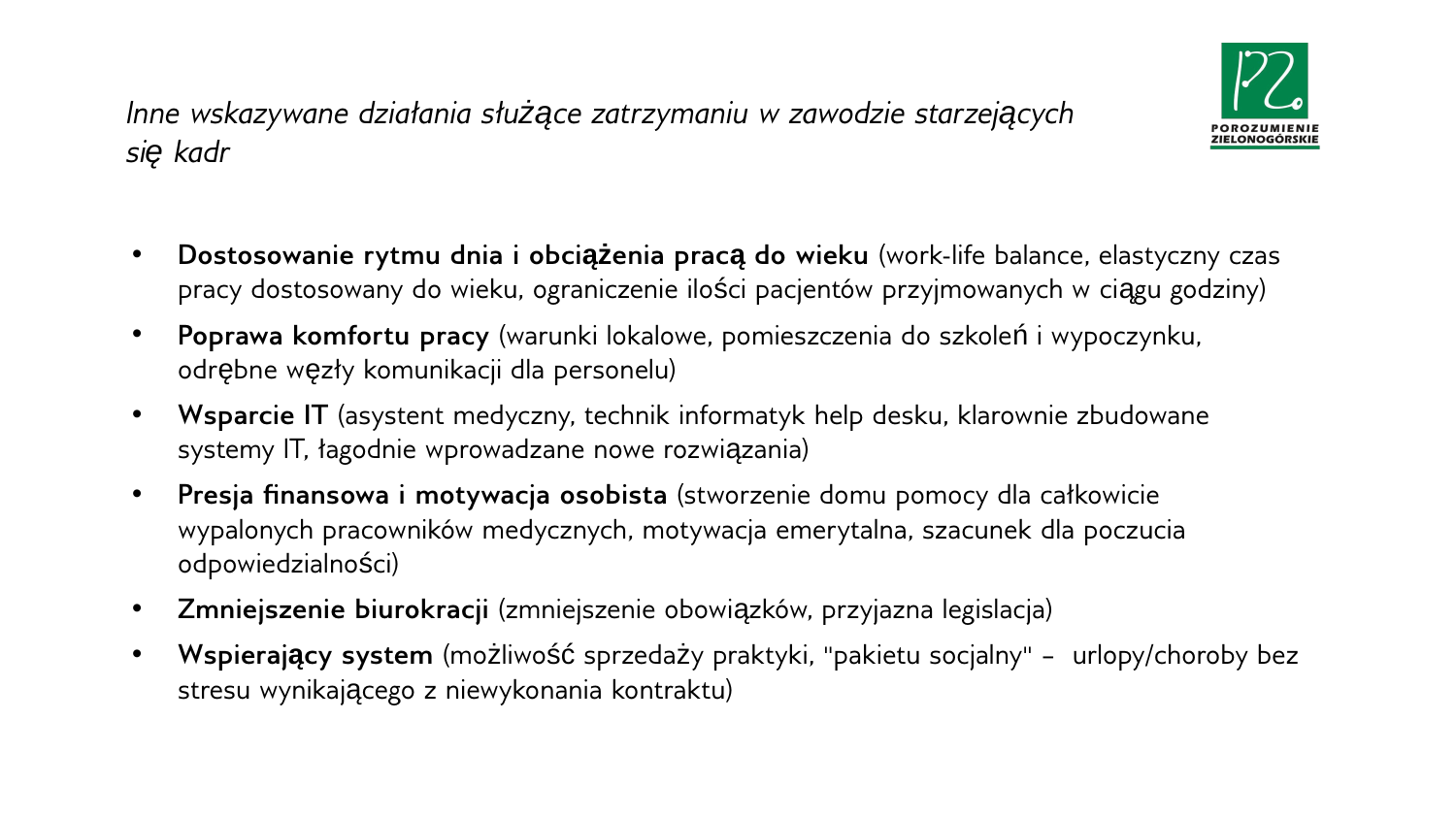

# Inne wskazywane działania służące zatrzymaniu w zawodzie starzejących się kadr
Dostosowanie rytmu dnia i obciążenia pracą do wieku (work-life balance, elastyczny czas pracy dostosowany do wieku, ograniczenie ilości pacjentów przyjmowanych w ciągu godziny)
Poprawa komfortu pracy (warunki lokalowe, pomieszczenia do szkoleń i wypoczynku, odrębne węzły komunikacji dla personelu)
Wsparcie IT (asystent medyczny, technik informatyk help desku, klarownie zbudowane systemy IT, łagodnie wprowadzane nowe rozwiązania)
Presja finansowa i motywacja osobista (stworzenie domu pomocy dla całkowicie wypalonych pracowników medycznych, motywacja emerytalna, szacunek dla poczucia odpowiedzialności)
Zmniejszenie biurokracji (zmniejszenie obowiązków, przyjazna legislacja)
Wspierający system (możliwość sprzedaży praktyki, "pakietu socjalny" –  urlopy/choroby bez stresu wynikającego z niewykonania kontraktu)